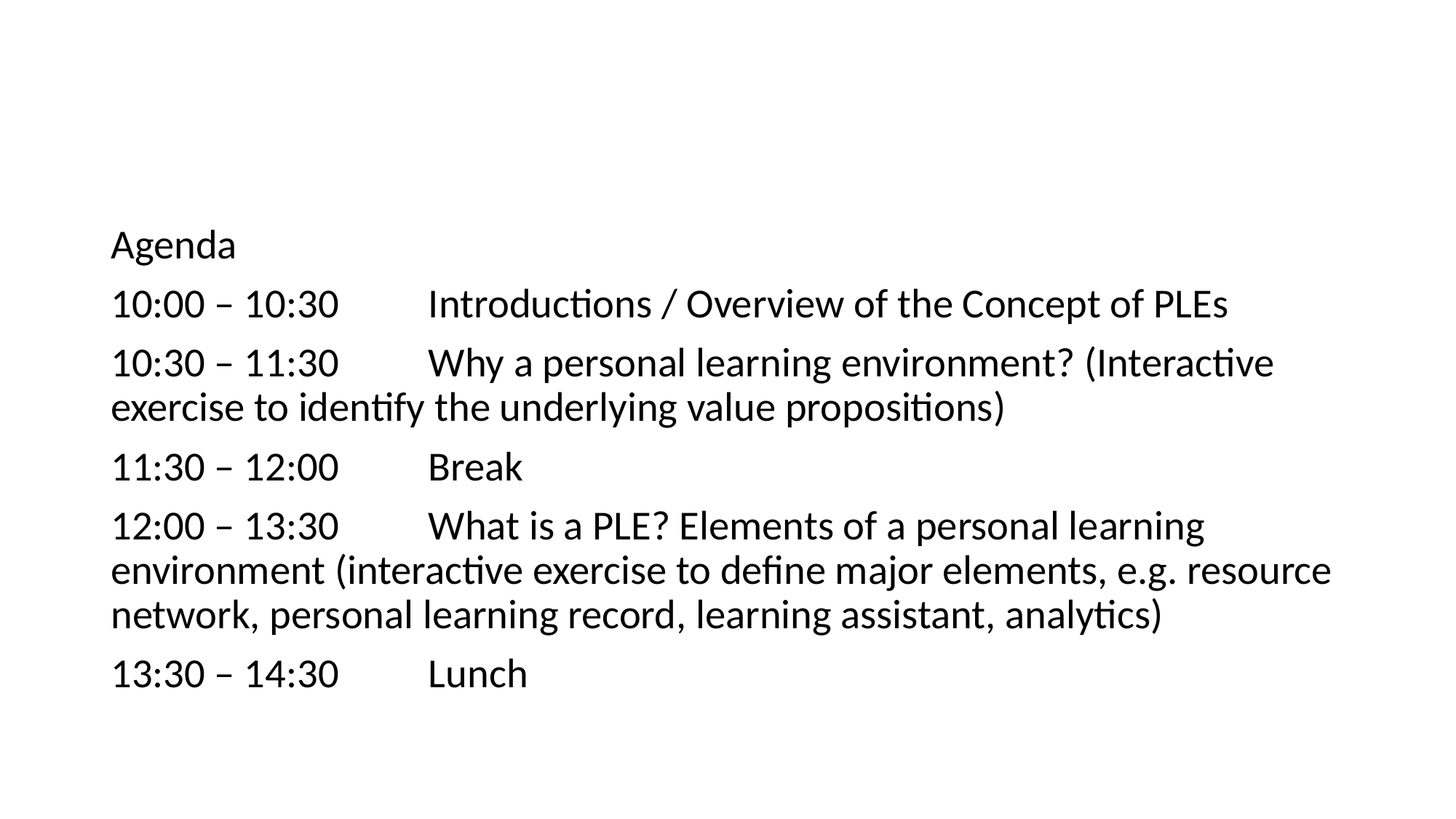

#
Agenda
10:00 – 10:30	Introductions / Overview of the Concept of PLEs
10:30 – 11:30	Why a personal learning environment? (Interactive exercise to identify the underlying value propositions)
11:30 – 12:00	Break
12:00 – 13:30	What is a PLE? Elements of a personal learning environment (interactive exercise to define major elements, e.g. resource network, personal learning record, learning assistant, analytics)
13:30 – 14:30	Lunch